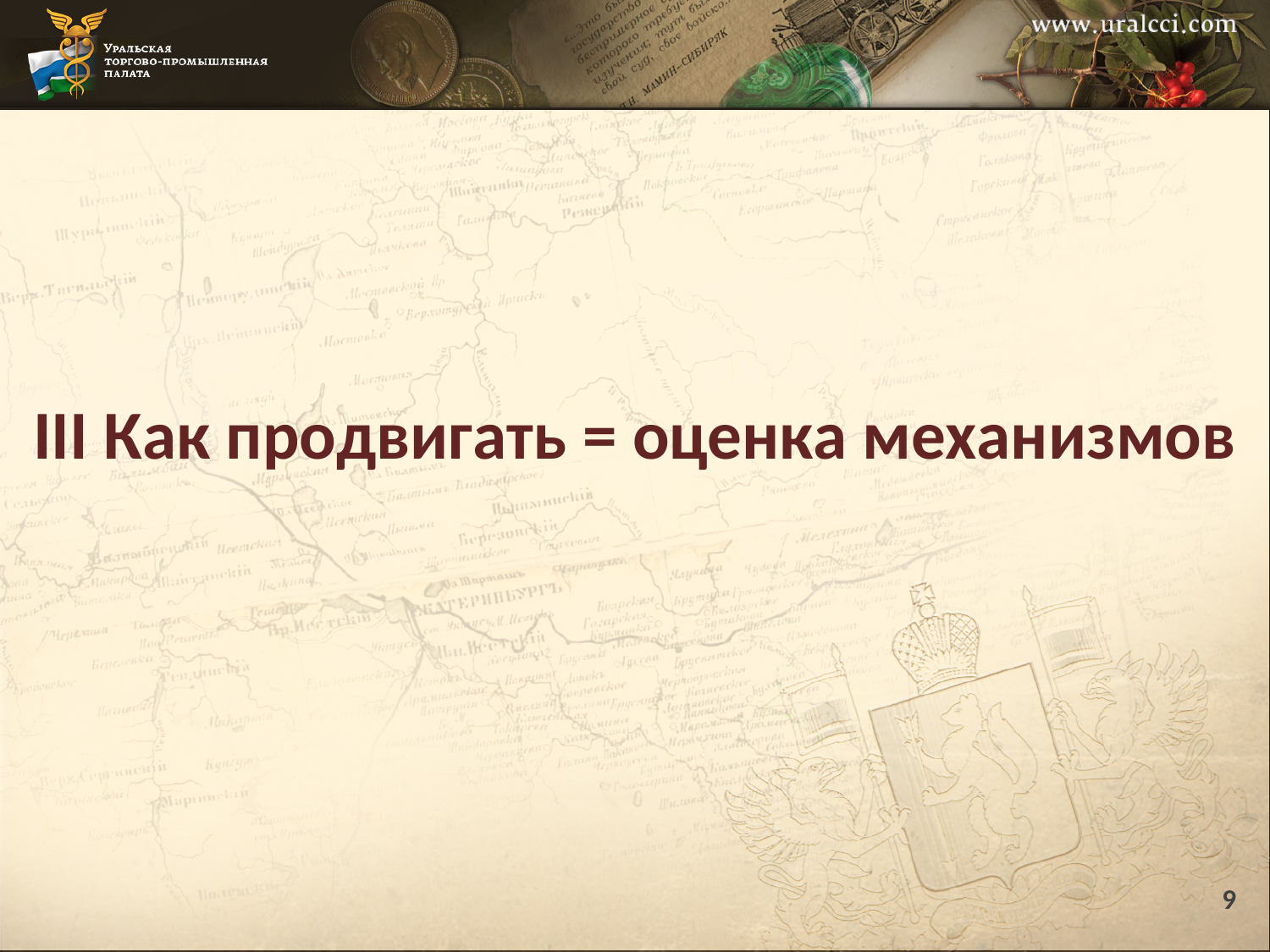

# III Как продвигать = оценка механизмов
9